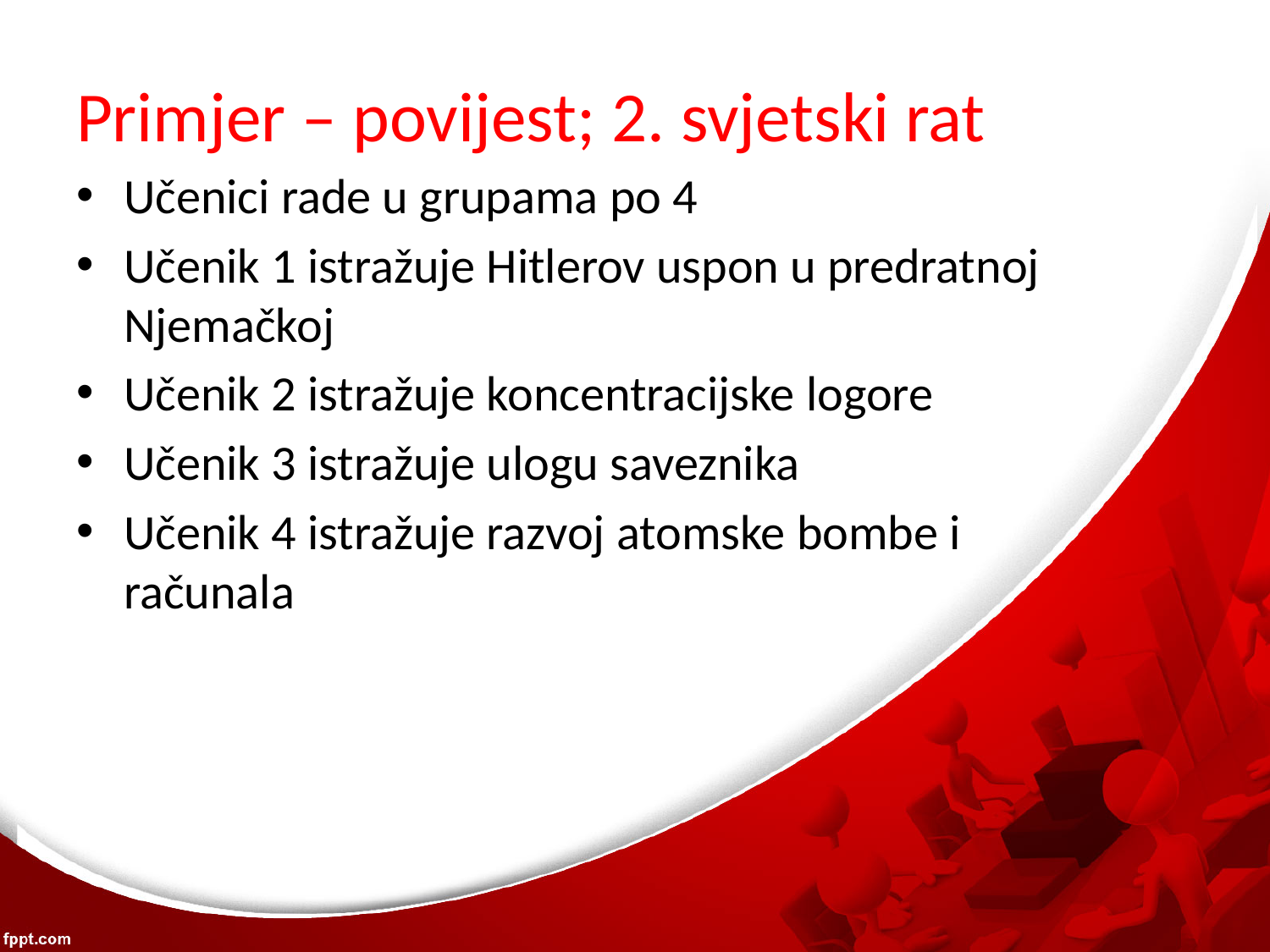

# Primjer – povijest; 2. svjetski rat
Učenici rade u grupama po 4
Učenik 1 istražuje Hitlerov uspon u predratnoj Njemačkoj
Učenik 2 istražuje koncentracijske logore
Učenik 3 istražuje ulogu saveznika
Učenik 4 istražuje razvoj atomske bombe i
računala